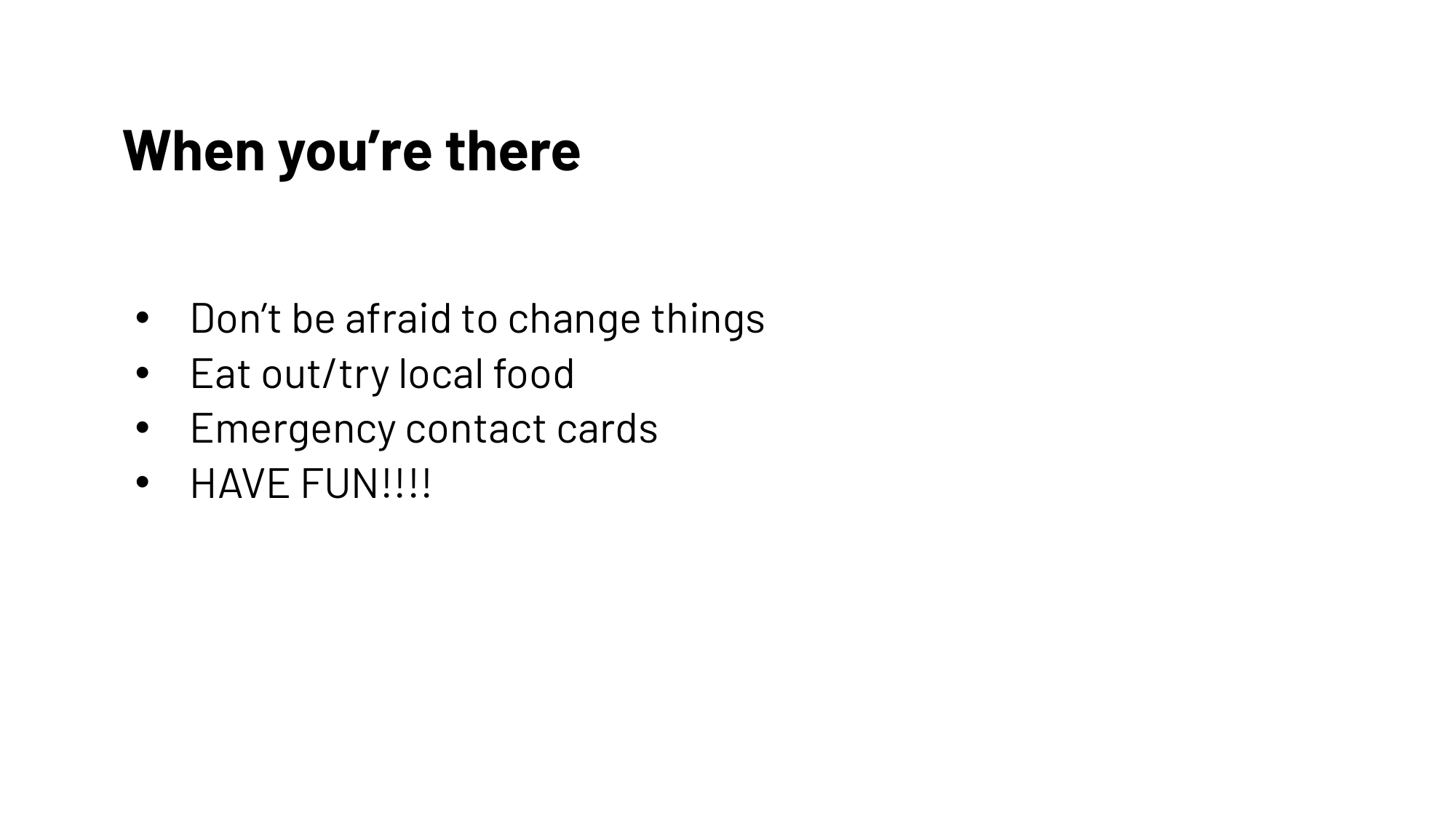

When you’re there
Don’t be afraid to change things
Eat out/try local food
Emergency contact cards
HAVE FUN!!!!